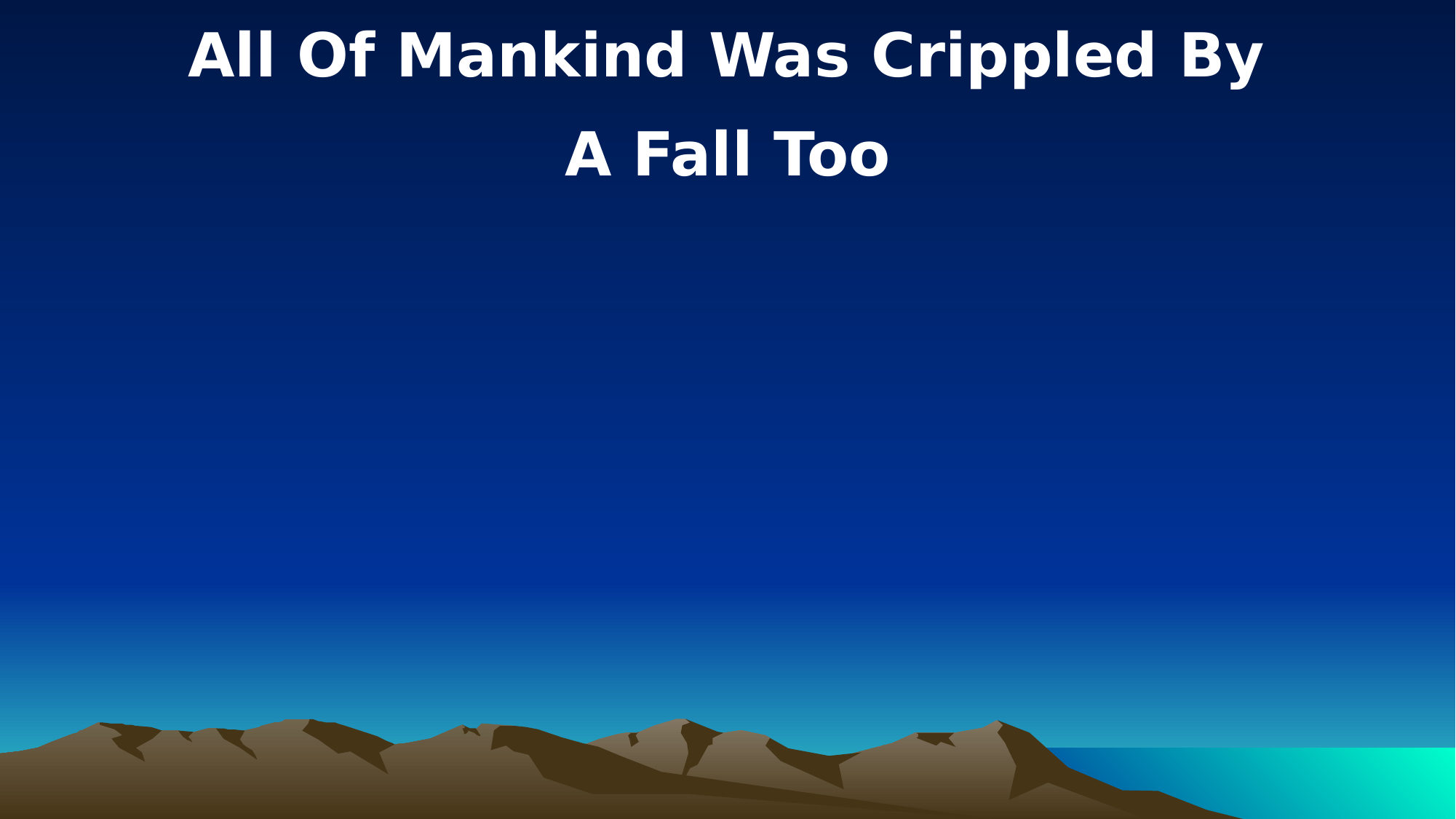

All Of Mankind Was Crippled By
A Fall Too